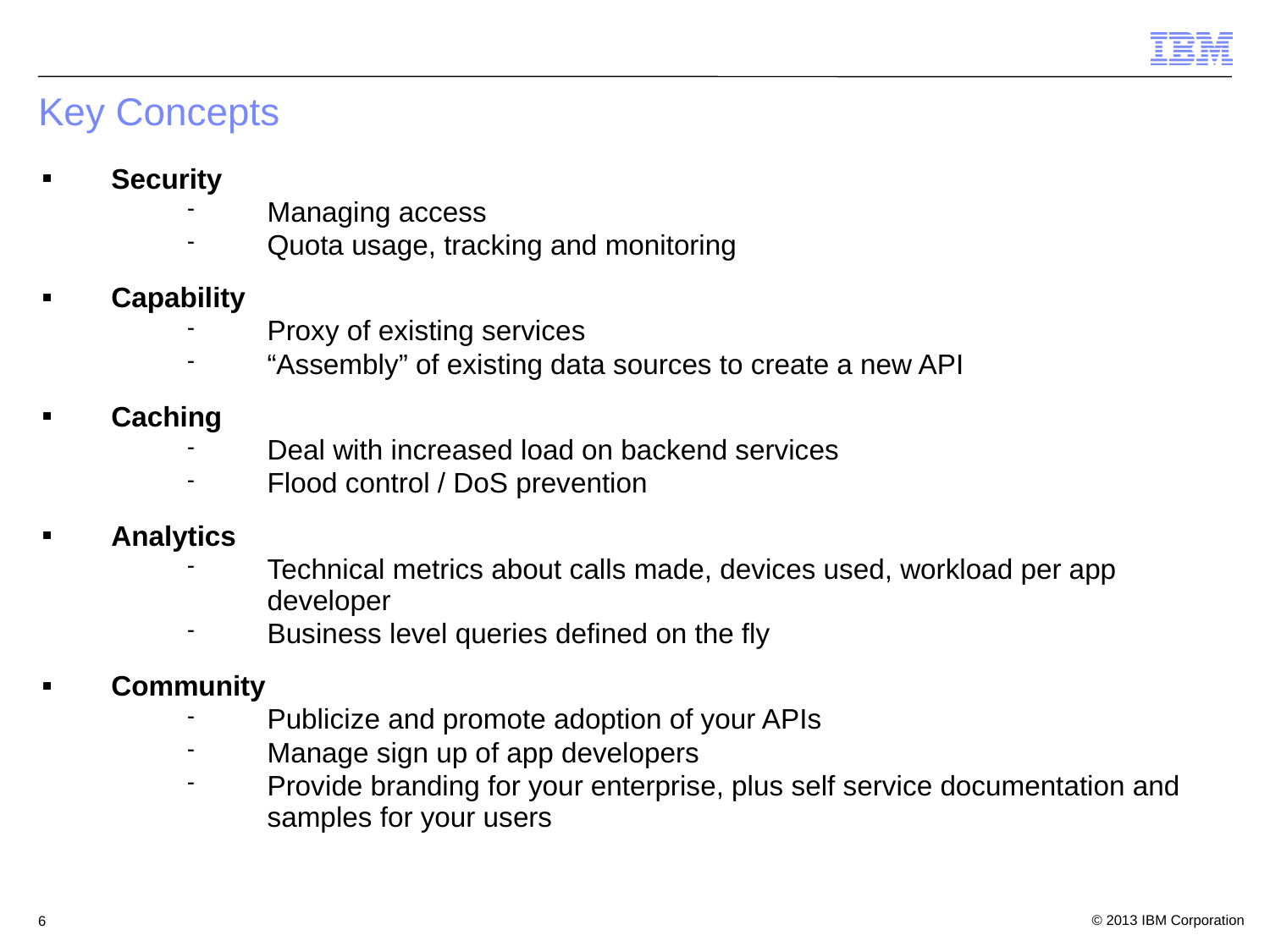

# Key Concepts
Security
Managing access
Quota usage, tracking and monitoring
Capability
Proxy of existing services
“Assembly” of existing data sources to create a new API
Caching
Deal with increased load on backend services
Flood control / DoS prevention
Analytics
Technical metrics about calls made, devices used, workload per app developer
Business level queries defined on the fly
Community
Publicize and promote adoption of your APIs
Manage sign up of app developers
Provide branding for your enterprise, plus self service documentation and samples for your users
6